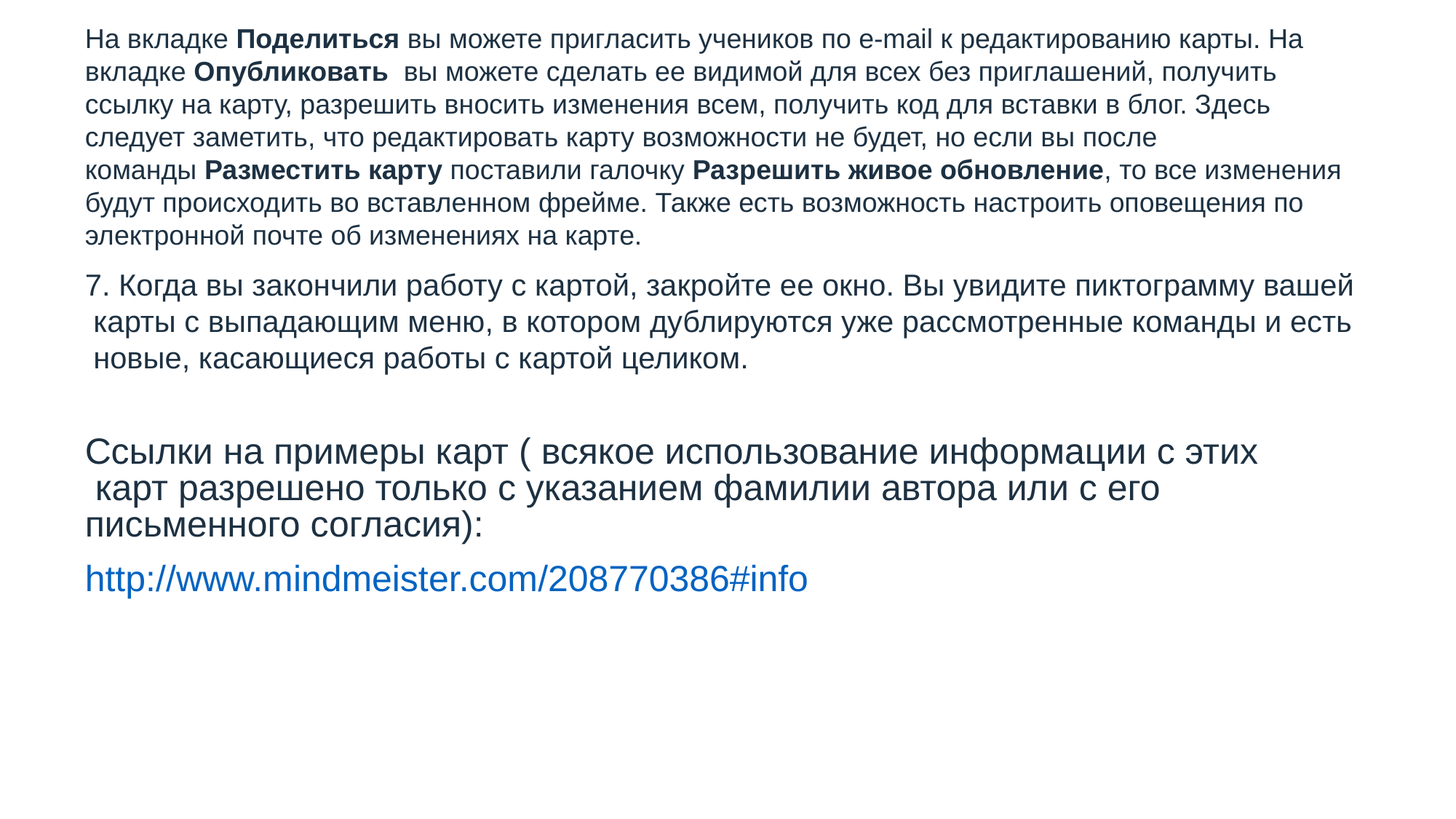

На вкладке Поделиться вы можете пригласить учеников по e-mail к редактированию карты. На вкладке Опубликовать  вы можете сделать ее видимой для всех без приглашений, получить ссылку на карту, разрешить вносить изменения всем, получить код для вставки в блог. Здесь следует заметить, что редактировать карту возможности не будет, но если вы после команды Разместить карту поставили галочку Разрешить живое обновление, то все изменения будут происходить во вставленном фрейме. Также есть возможность настроить оповещения по электронной почте об изменениях на карте.
7. Когда вы закончили работу с картой, закройте ее окно. Вы увидите пиктограмму вашей

 карты с выпадающим меню, в котором дублируются уже рассмотренные команды и есть

 новые, касающиеся работы с картой целиком.
Ссылки на примеры карт ( всякое использование информации с этих

 карт разрешено только с указанием фамилии автора или с его

письменного согласия):

http://www.mindmeister.com/208770386#info